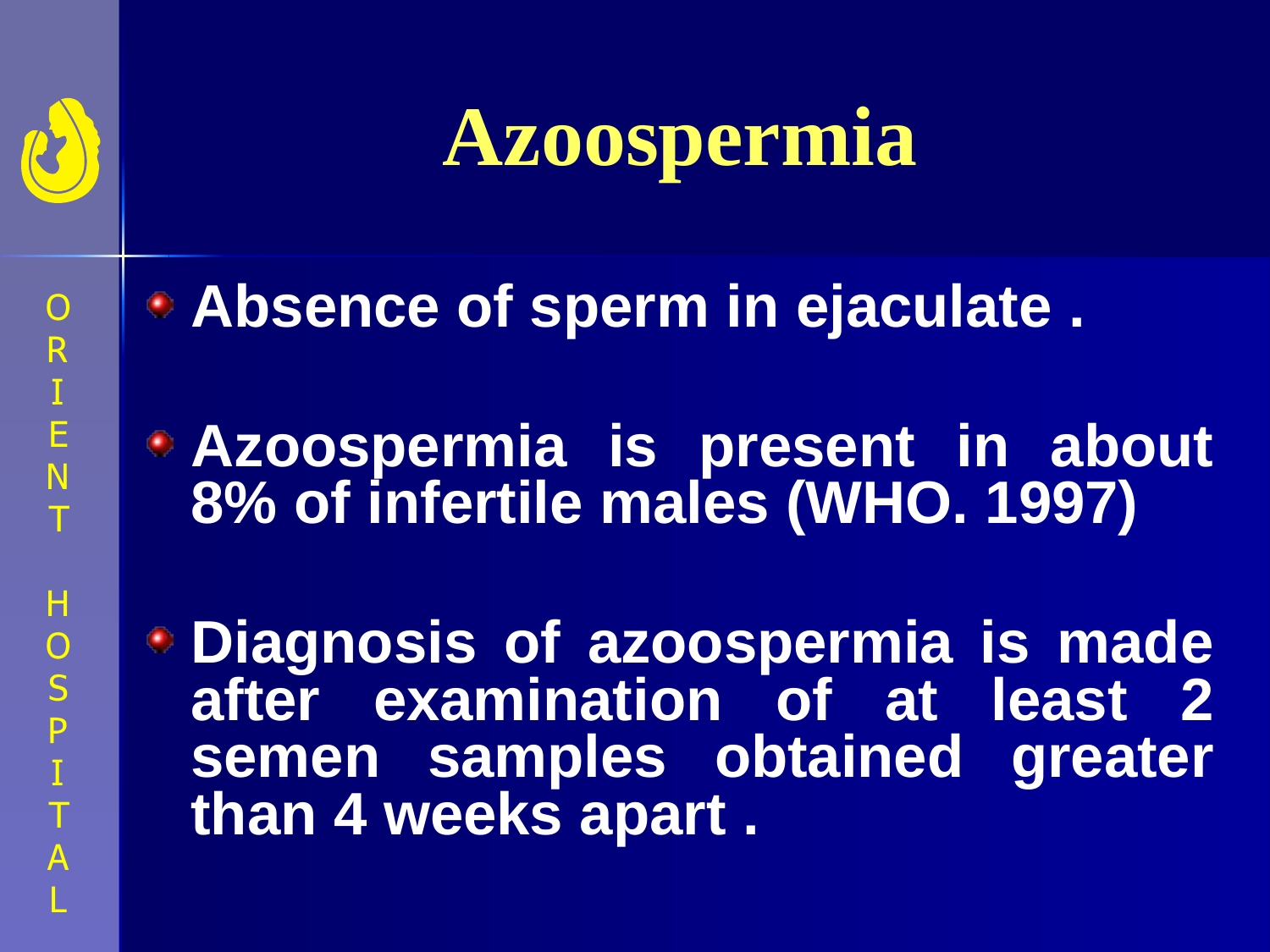

# Azoospermia
Absence of sperm in ejaculate .

Azoospermia is present in about 8% of infertile males (WHO. 1997)

Diagnosis of azoospermia is made after examination of at least 2 semen samples obtained greater than 4 weeks apart .